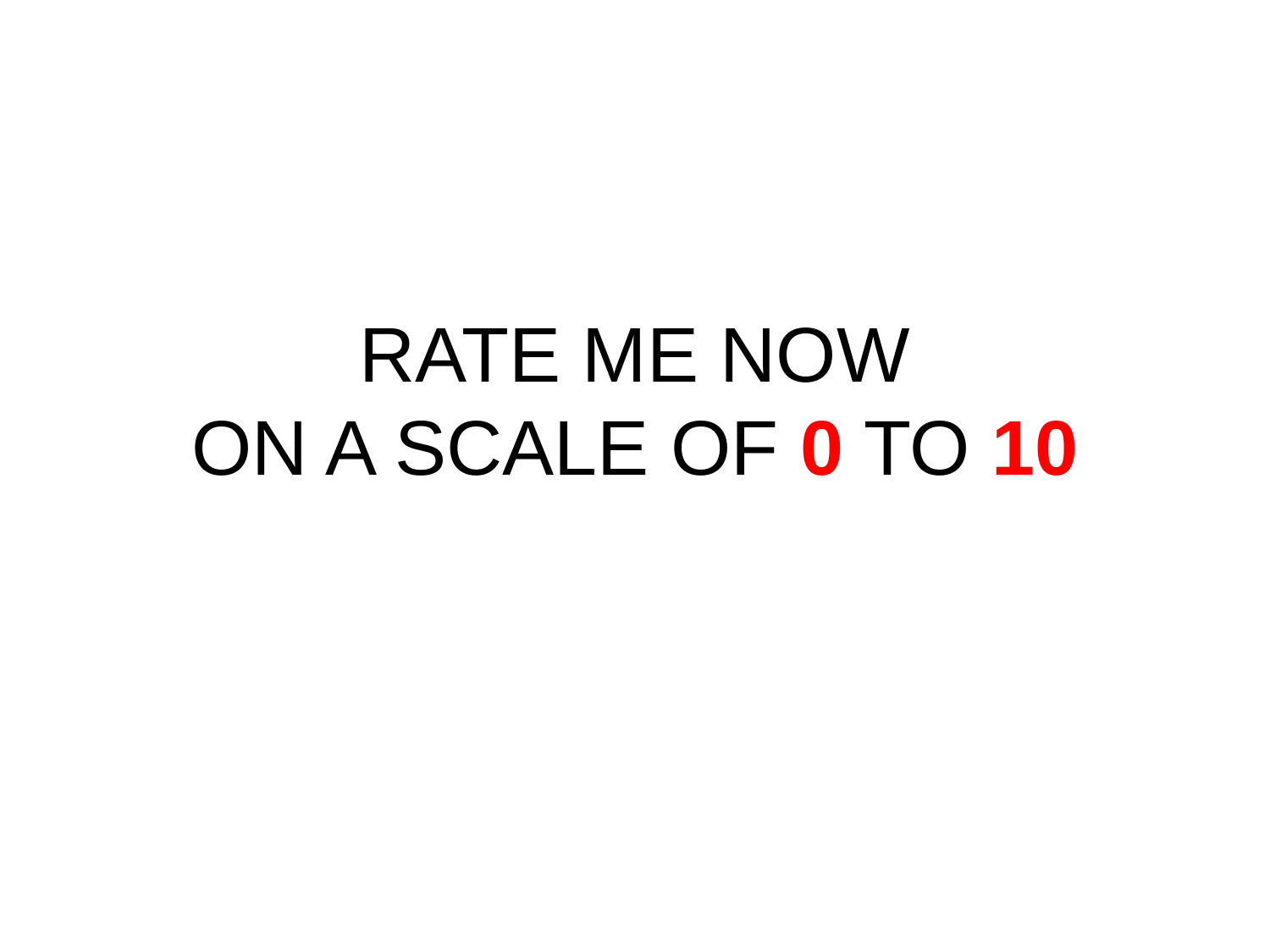

# RATE ME NOW ON A SCALE OF 0 TO 10